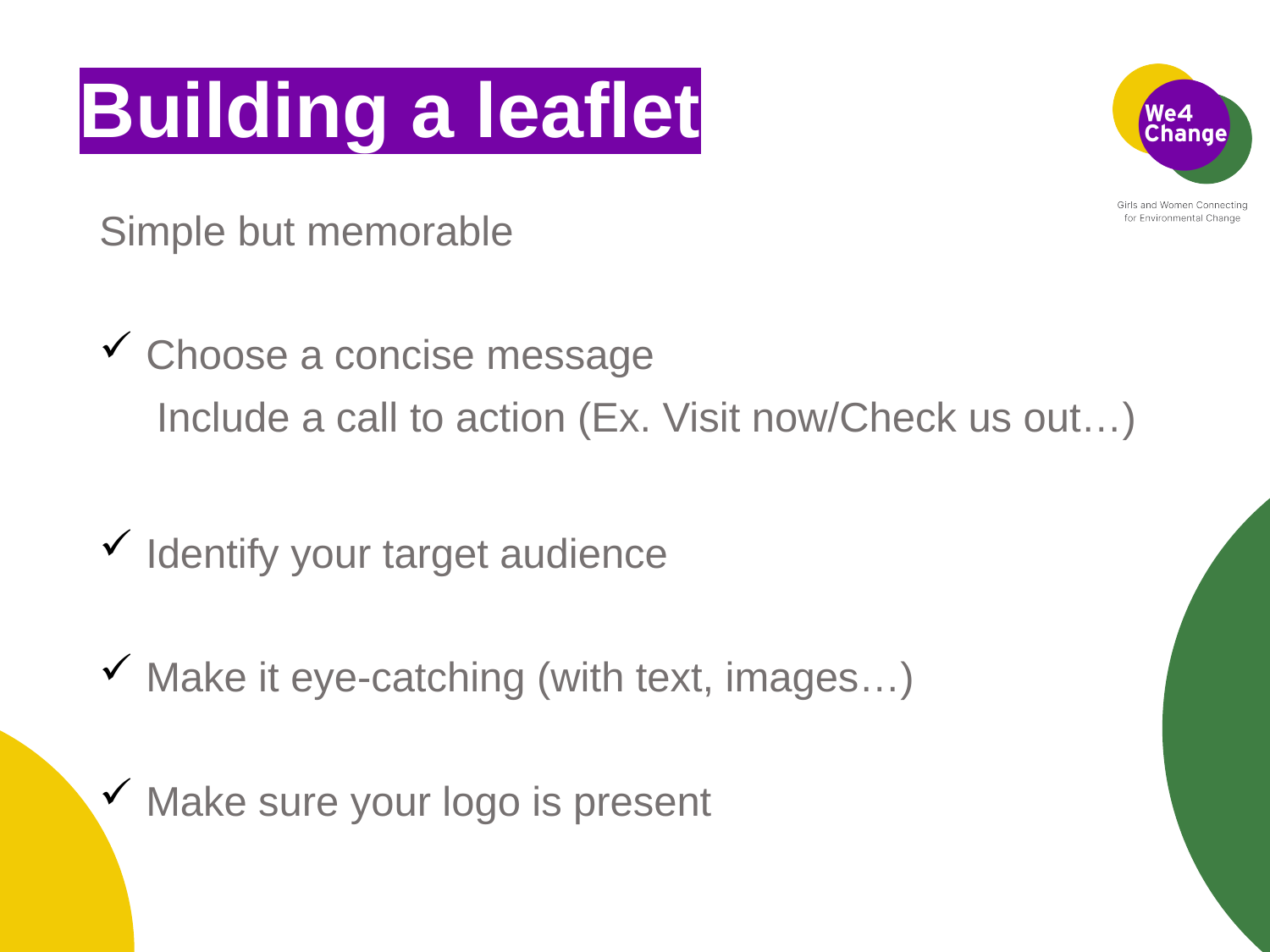

# Building a leaflet
Simple but memorable

Choose a concise message
     Include a call to action (Ex. Visit now/Check us out…)

Identify your target audience

Make it eye-catching (with text, images…)

Make sure your logo is present